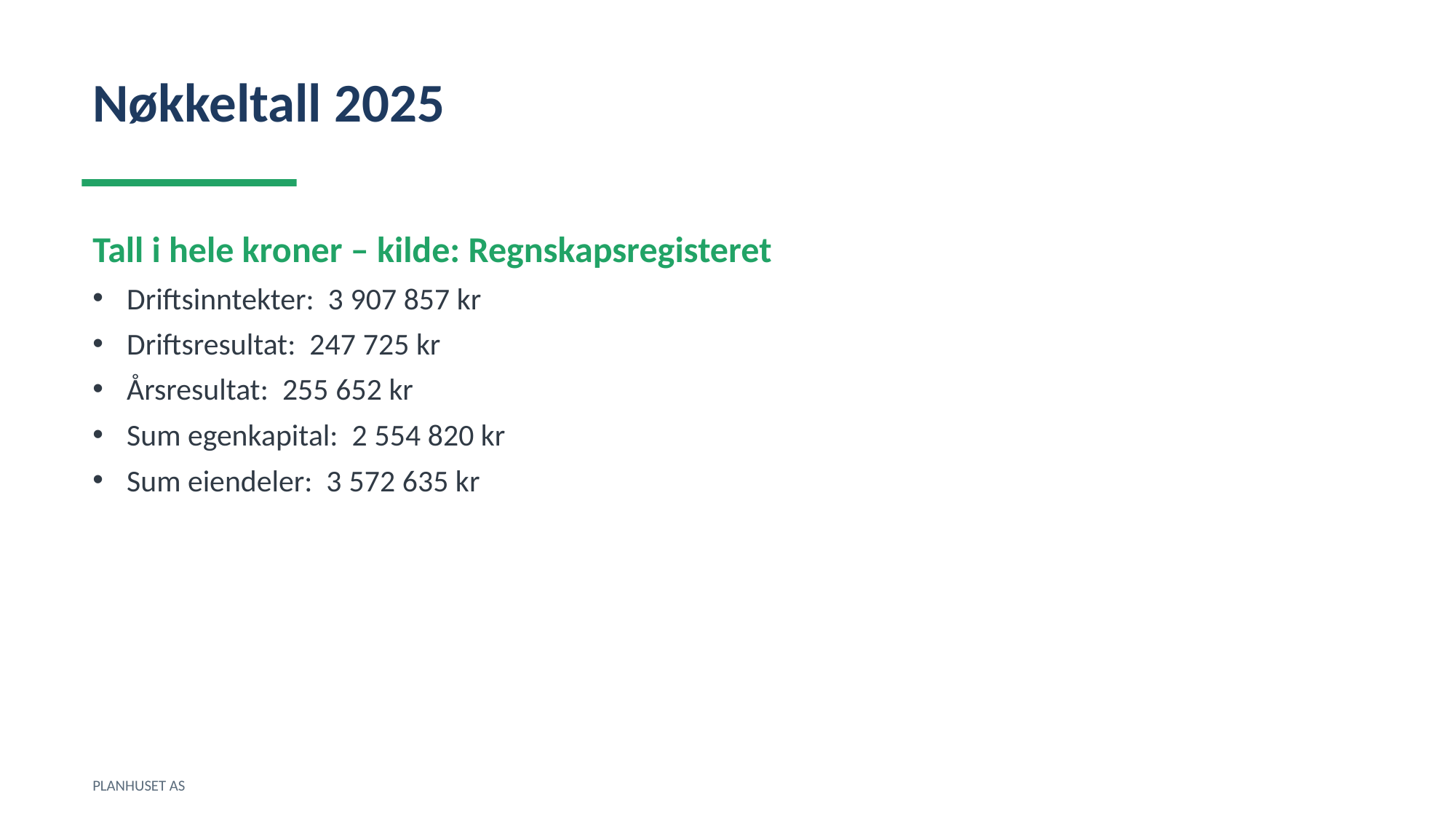

Nøkkeltall 2025

Tall i hele kroner – kilde: Regnskapsregisteret
Driftsinntekter:  3 907 857 kr
Driftsresultat:  247 725 kr
Årsresultat:  255 652 kr
Sum egenkapital:  2 554 820 kr
Sum eiendeler:  3 572 635 kr
PLANHUSET AS